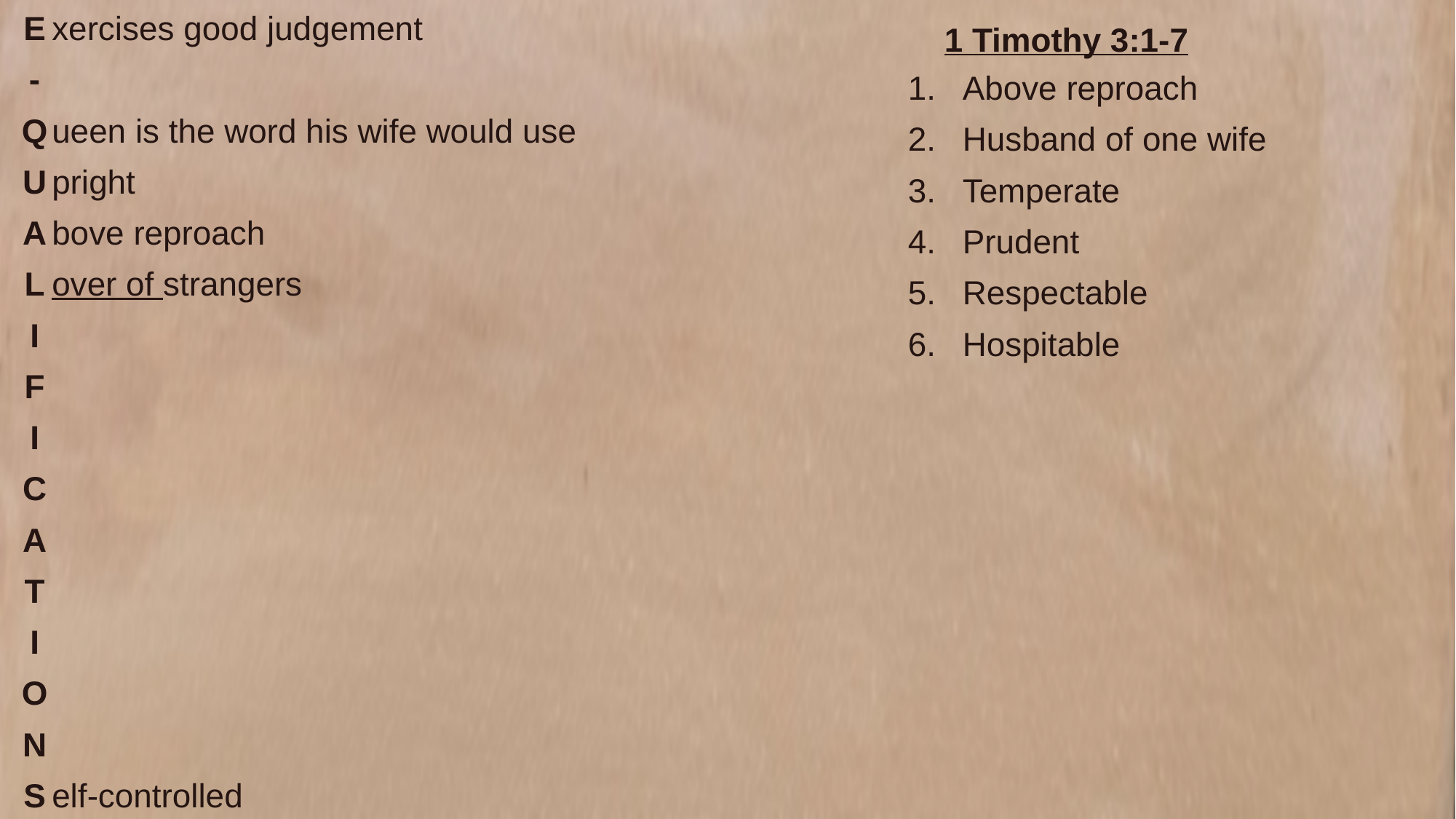

E
-
Q
U
A
L
I
F
I
C
A
T
I
O
N
S
xercises good judgement

ueen is the word his wife would use
pright
bove reproach
over of strangers

elf-controlled

Above reproach
Husband of one wife
Temperate
Prudent
Respectable
Hospitable

1 Timothy 3:1-7